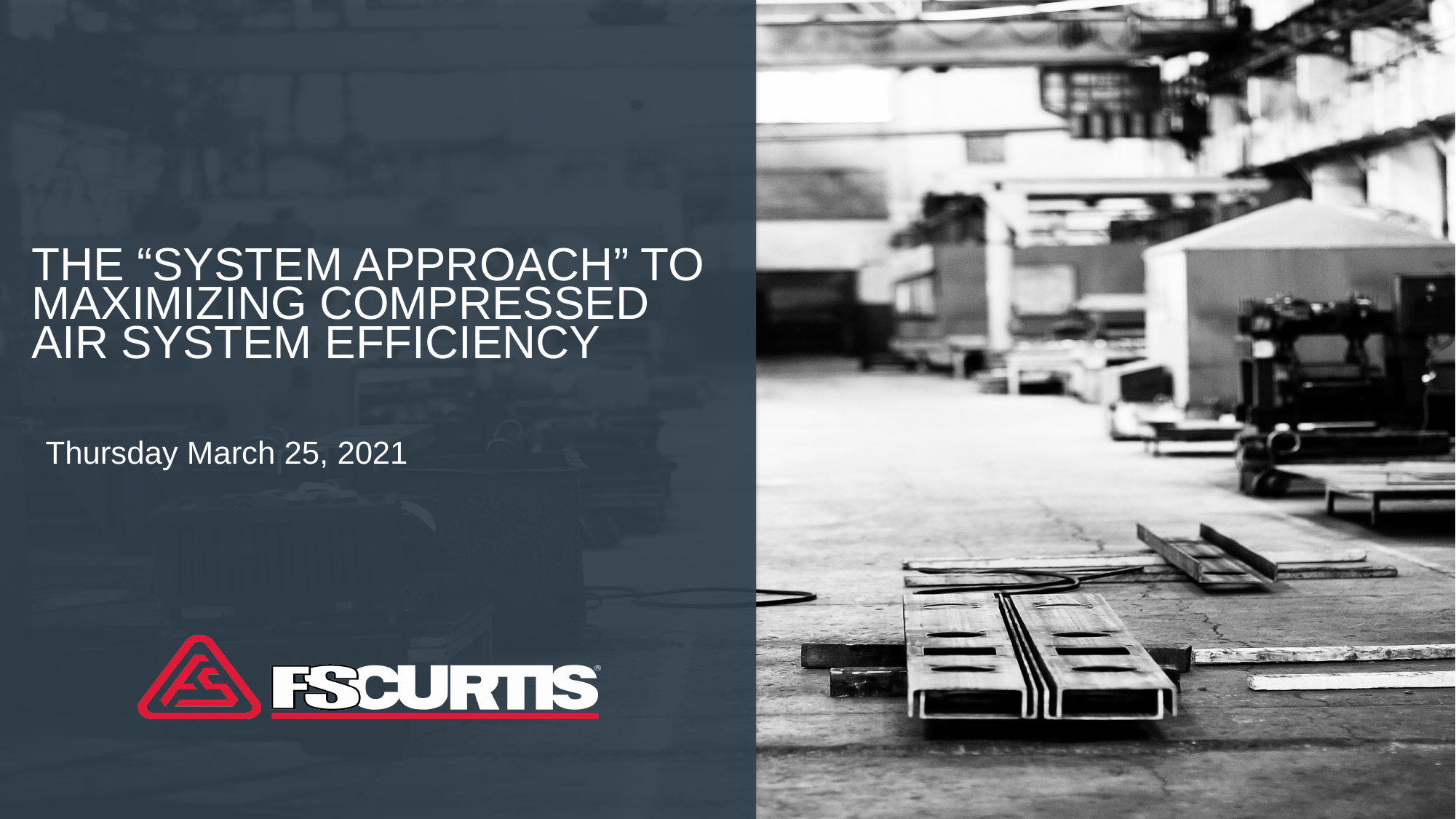

# The “System Approach” to maximizing compressed air system efficiency
Thursday March 25, 2021